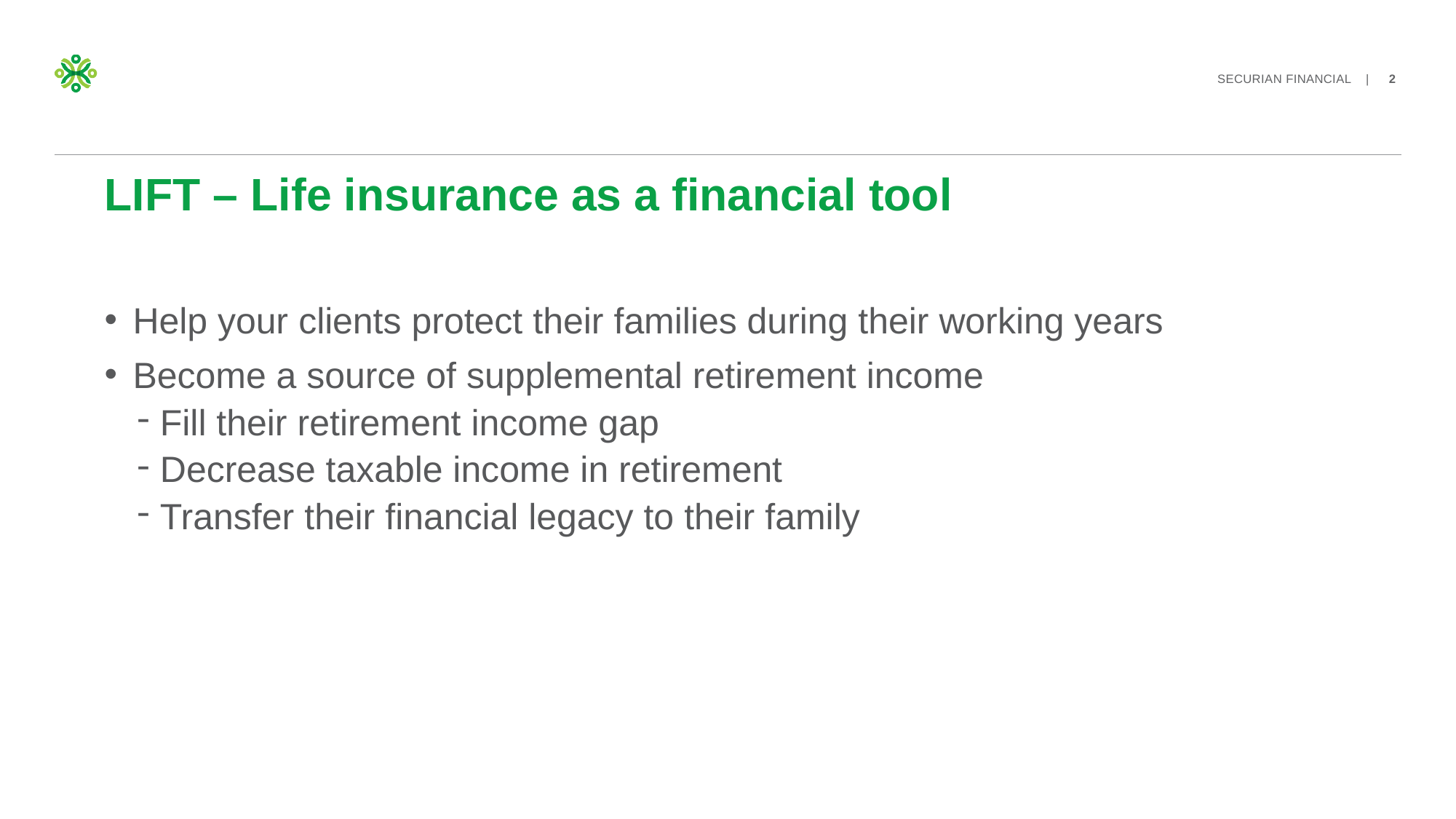

# LIFT – Life insurance as a financial tool
Help your clients protect their families during their working years
Become a source of supplemental retirement income
Fill their retirement income gap
Decrease taxable income in retirement
Transfer their financial legacy to their family